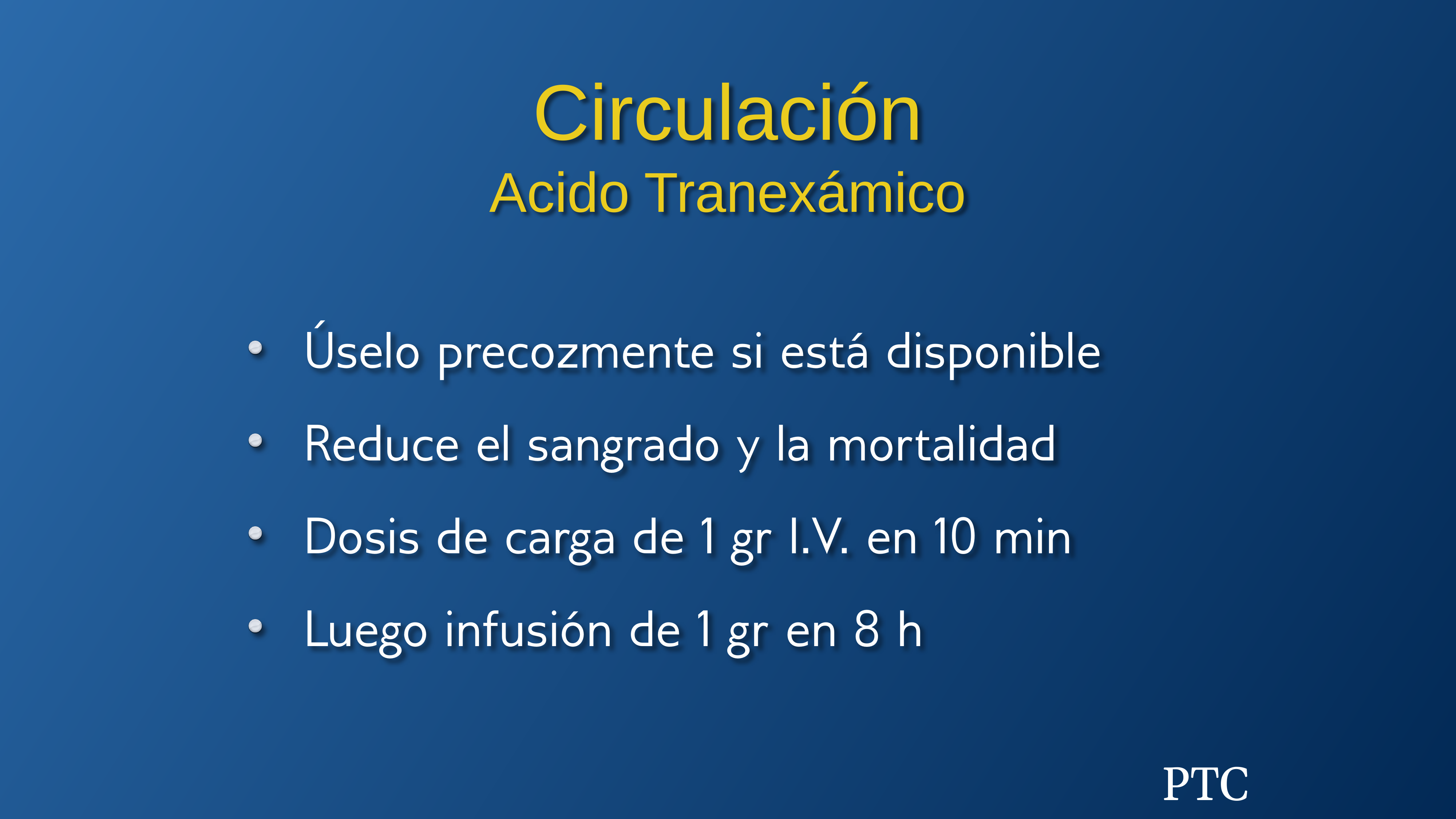

Circulación
Acido Tranexámico
Úselo precozmente si está disponible
Reduce el sangrado y la mortalidad
Dosis de carga de 1 gr I.V. en 10 min
Luego infusión de 1 gr en 8 h
PTC